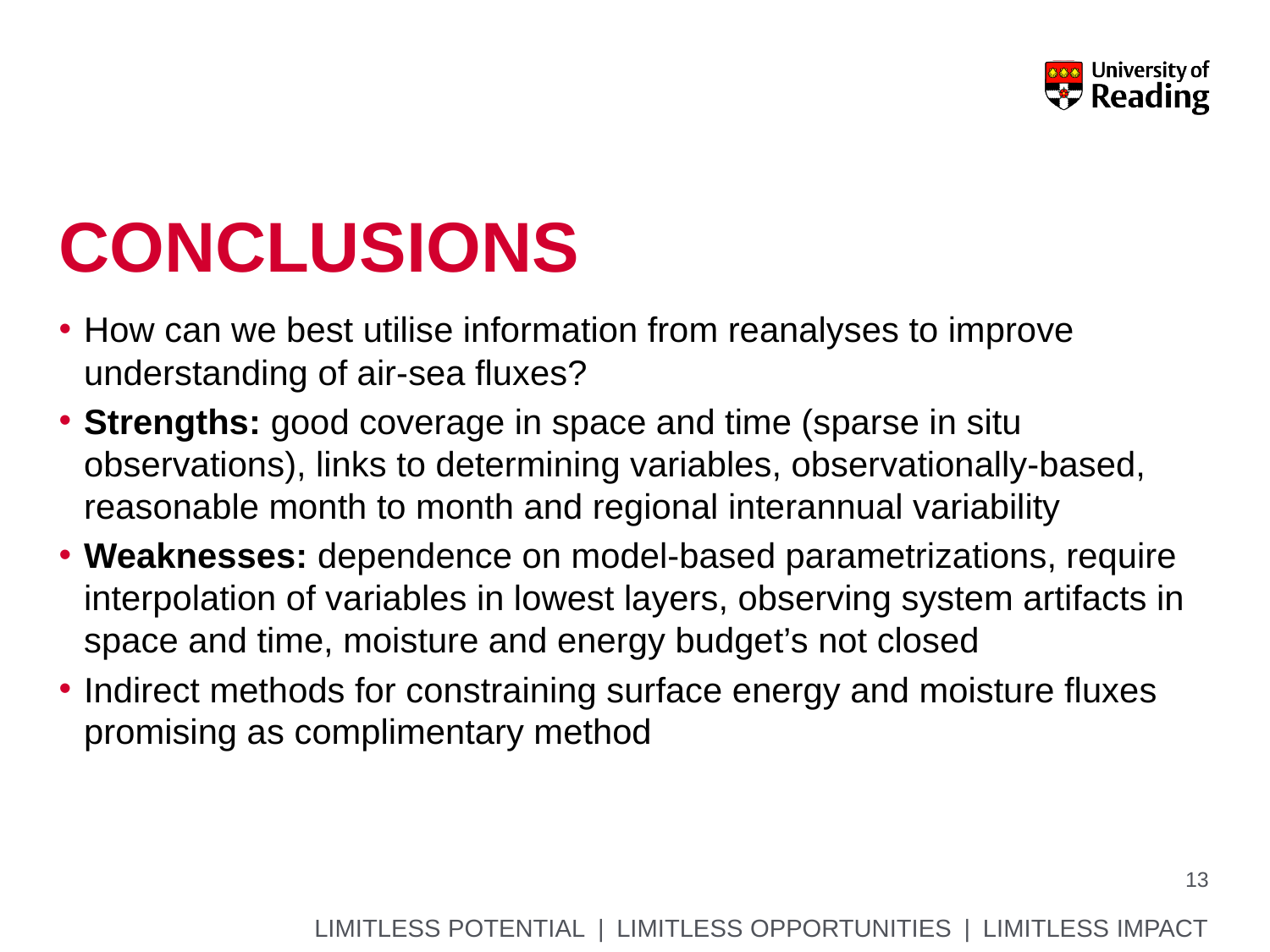

# conclusions
How can we best utilise information from reanalyses to improve understanding of air-sea fluxes?
Strengths: good coverage in space and time (sparse in situ observations), links to determining variables, observationally-based, reasonable month to month and regional interannual variability
Weaknesses: dependence on model-based parametrizations, require interpolation of variables in lowest layers, observing system artifacts in space and time, moisture and energy budget’s not closed
Indirect methods for constraining surface energy and moisture fluxes promising as complimentary method

13